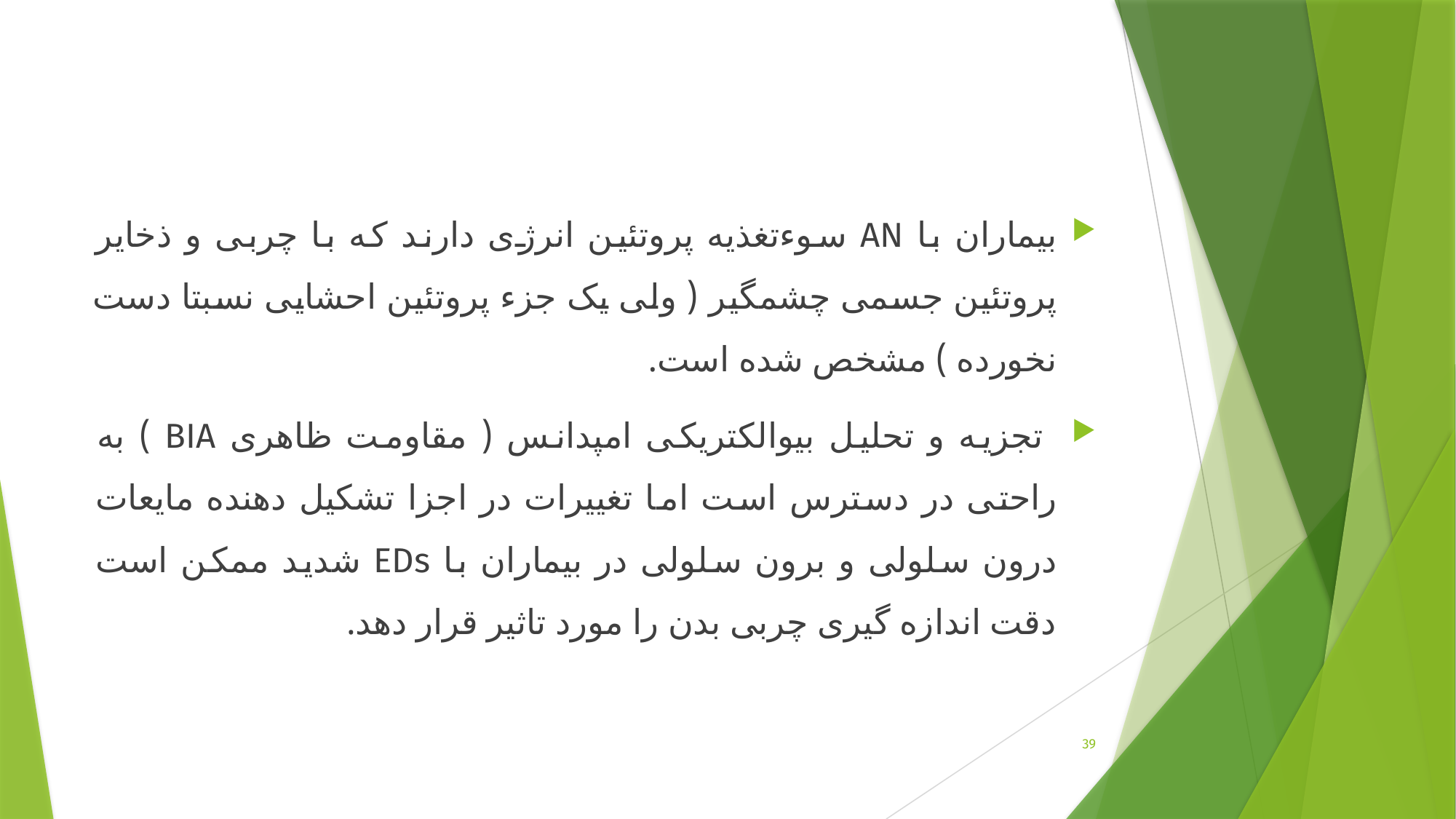

بیماران با AN سوءتغذیه پروتئین انرژی دارند که با چربی و ذخایر پروتئین جسمی چشمگیر ( ولی یک جزء پروتئین احشایی نسبتا دست نخورده ) مشخص شده است.
 تجزیه و تحلیل بیوالکتریکی امپدانس ( مقاومت ظاهری BIA ) به راحتی در دسترس است اما تغییرات در اجزا تشکیل دهنده مایعات درون سلولی و برون سلولی در بیماران با EDs شدید ممکن است دقت اندازه گیری چربی بدن را مورد تاثیر قرار دهد.

39